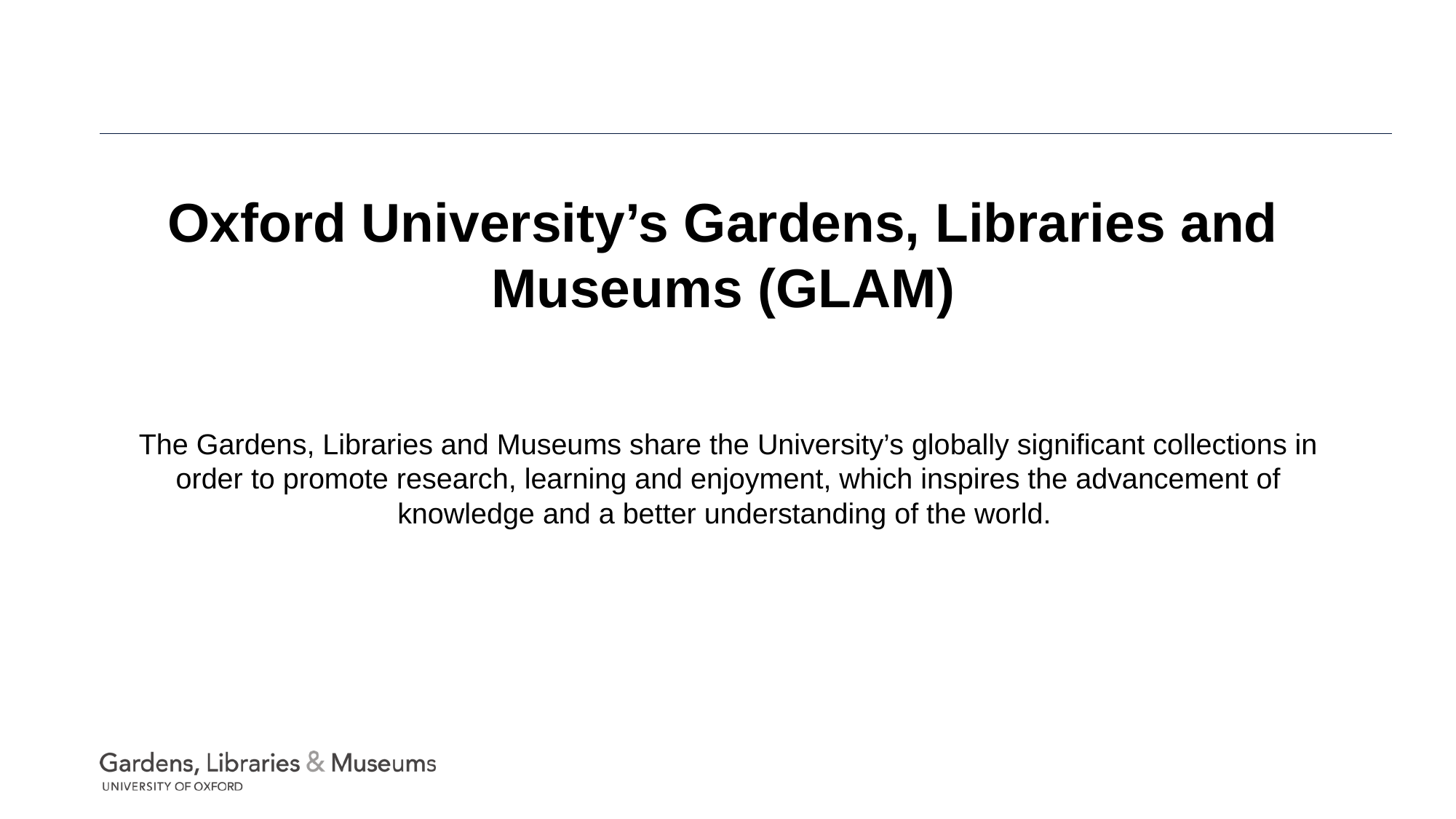

# Oxford University’s Gardens, Libraries and Museums (GLAM)
The Gardens, Libraries and Museums share the University’s globally significant collections in order to promote research, learning and enjoyment, which inspires the advancement of knowledge and a better understanding of the world.